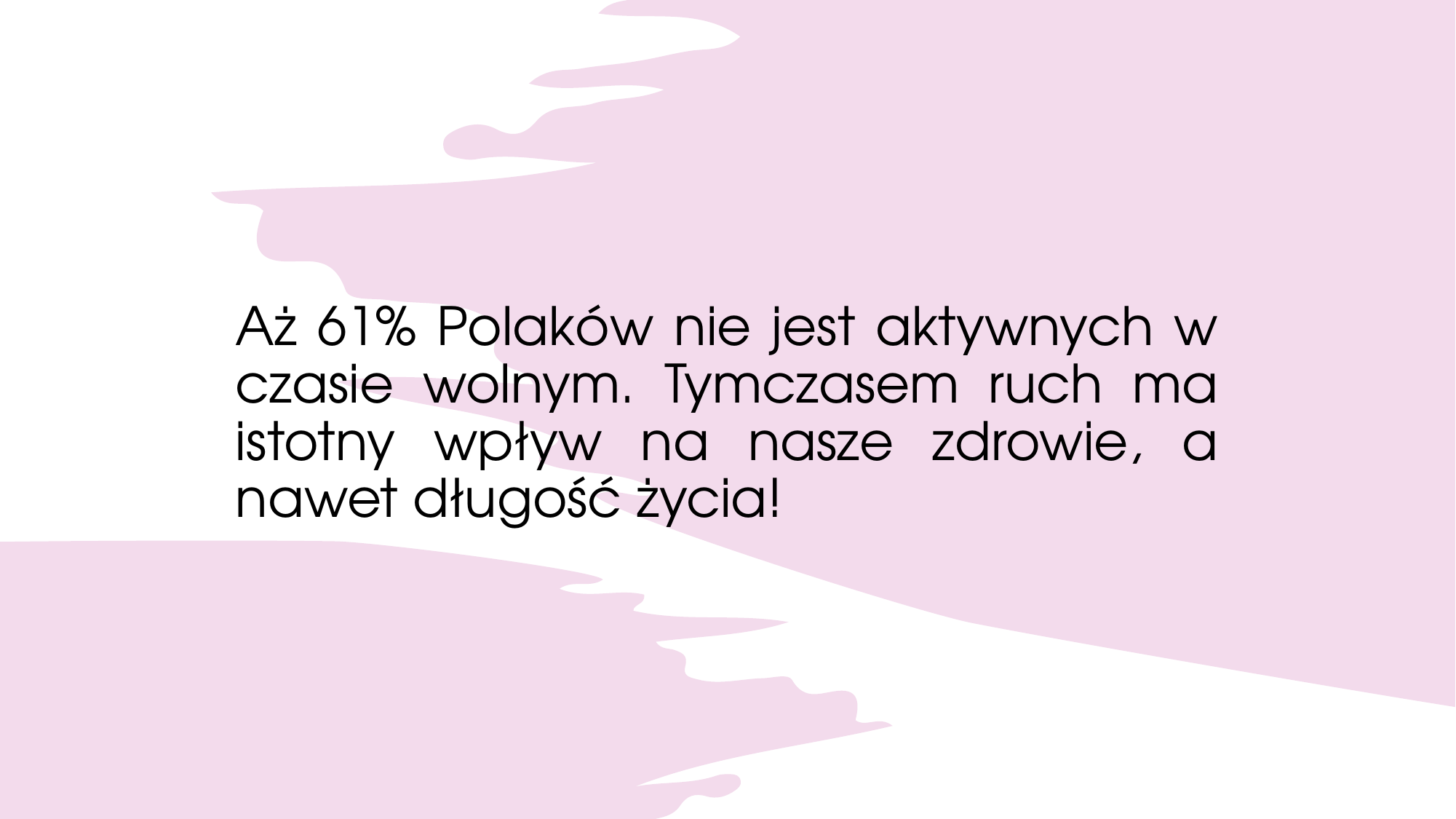

# Aż 61% Polaków nie jest aktywnych w czasie wolnym. Tymczasem ruch ma istotny wpływ na nasze zdrowie, a nawet długość życia!